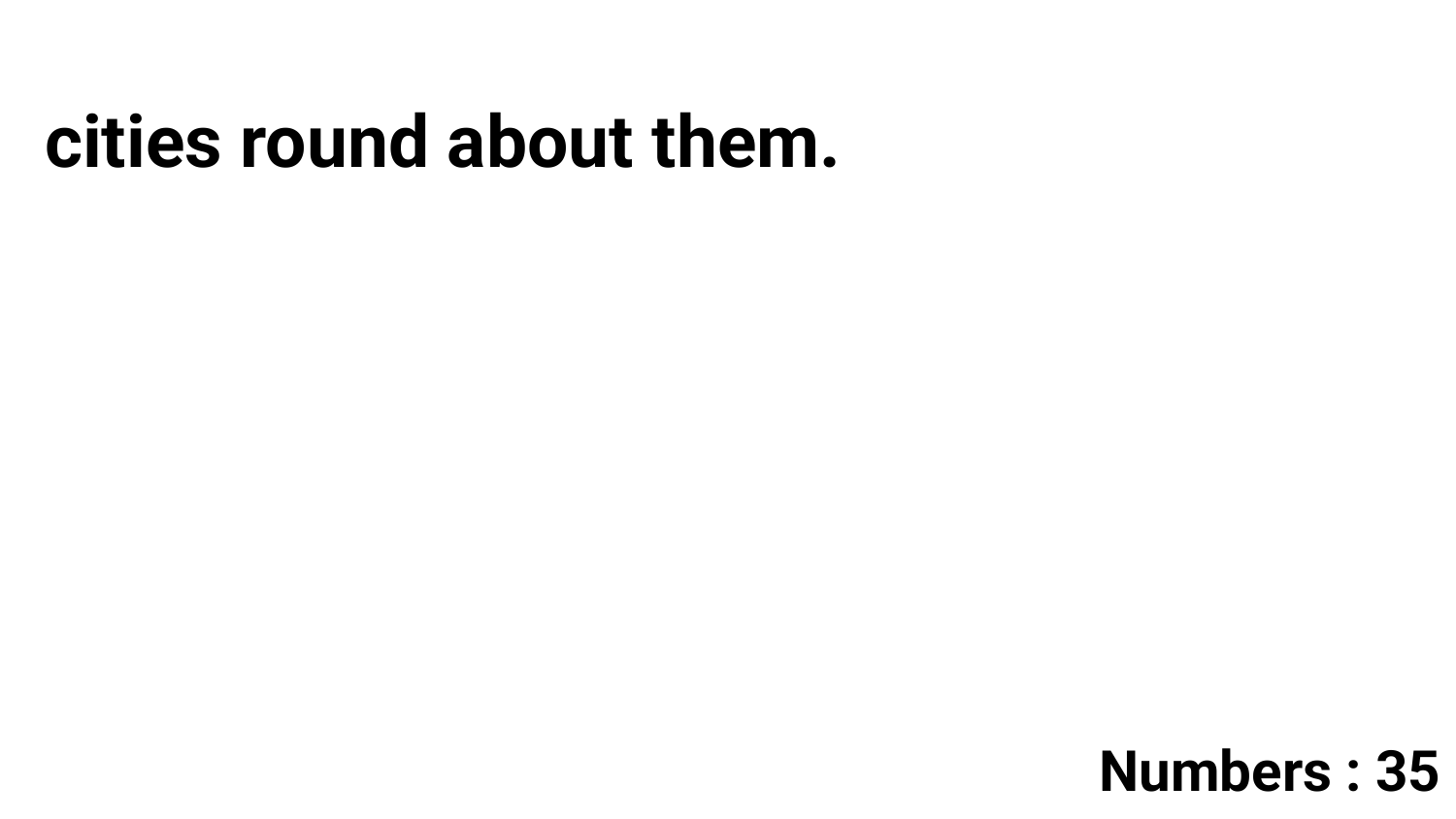

cities round about them.
Numbers : 35